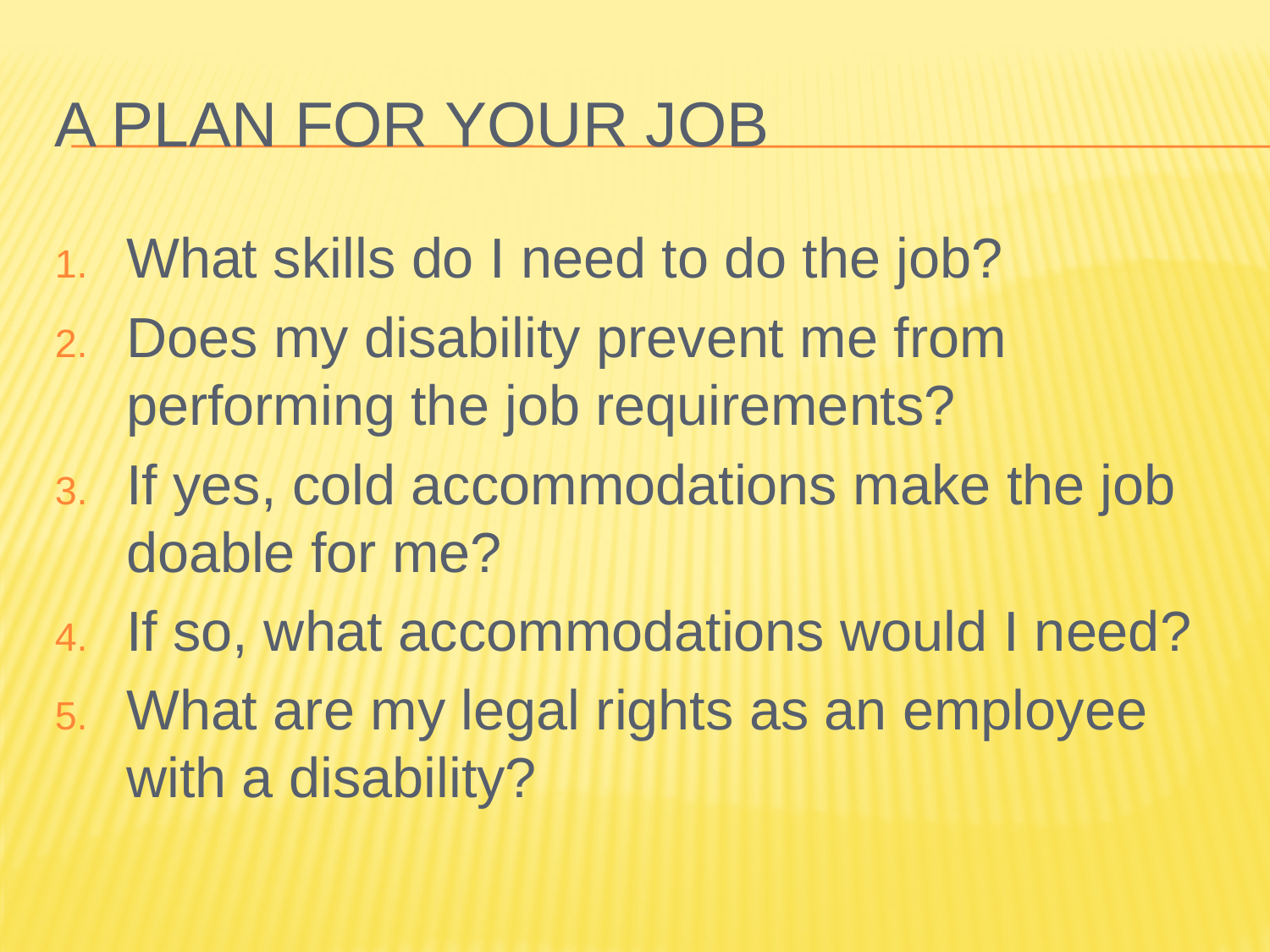

# A Plan for Your Job
What skills do I need to do the job?
Does my disability prevent me from performing the job requirements?
If yes, cold accommodations make the job doable for me?
If so, what accommodations would I need?
What are my legal rights as an employee with a disability?